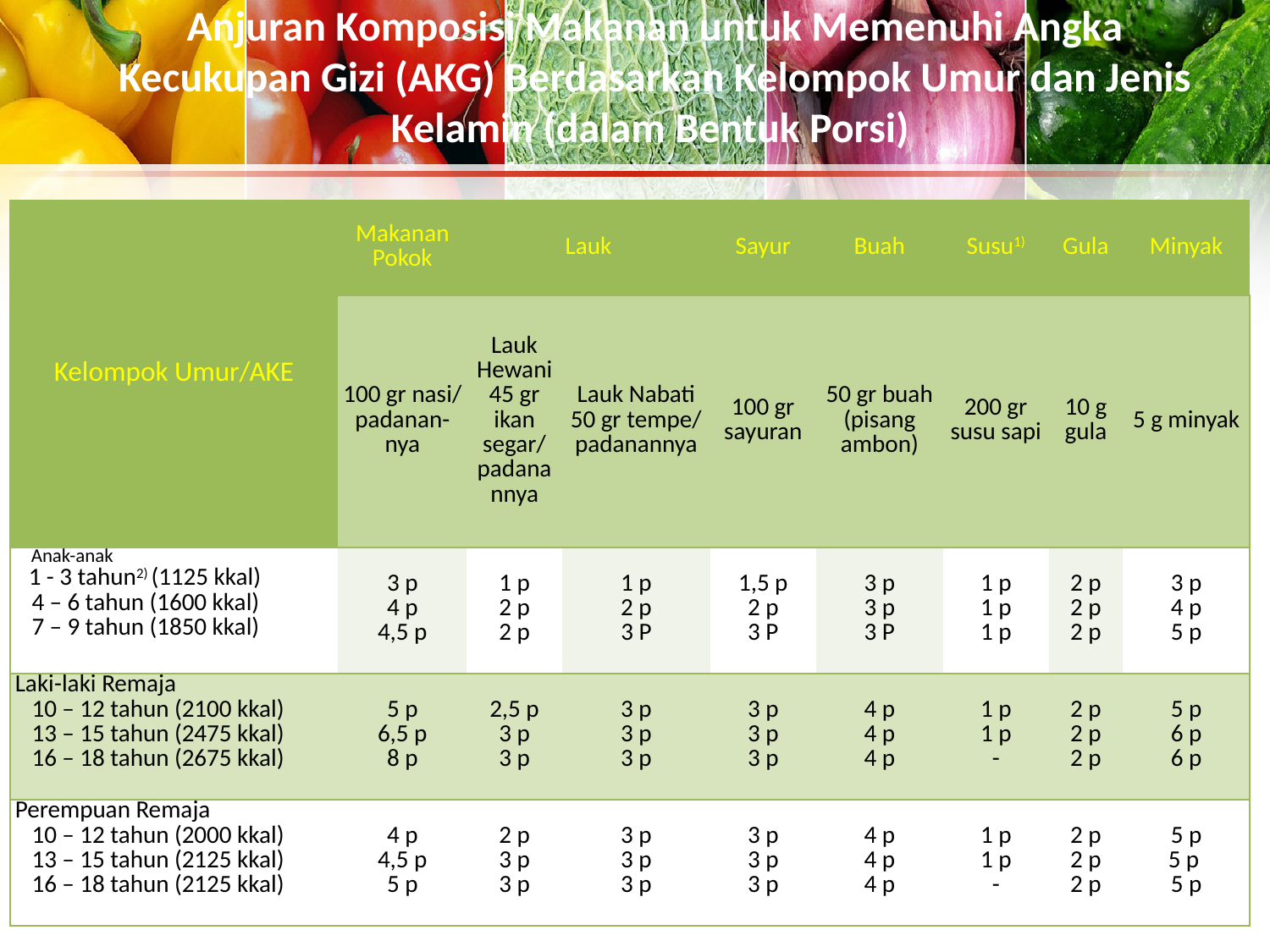

# Anjuran Komposisi Makanan untuk Memenuhi Angka Kecukupan Gizi (AKG) Berdasarkan Kelompok Umur dan Jenis Kelamin (dalam Bentuk Porsi)
| Kelompok Umur/AKE | Makanan Pokok | Lauk |  | Sayur | Buah | Susu1) | Gula | Minyak |
| --- | --- | --- | --- | --- | --- | --- | --- | --- |
|  | 100 gr nasi/ padanan-nya | Lauk Hewani 45 gr ikan segar/ padanannya | Lauk Nabati 50 gr tempe/ padanannya | 100 gr sayuran | 50 gr buah (pisang ambon) | 200 gr susu sapi | 10 g gula | 5 g minyak |
| Anak-anak 1 - 3 tahun2) (1125 kkal) 4 – 6 tahun (1600 kkal) 7 – 9 tahun (1850 kkal) | 3 p 4 p 4,5 p | 1 p 2 p 2 p | 1 p 2 p 3 P | 1,5 p 2 p 3 P | 3 p 3 p 3 P | 1 p 1 p 1 p | 2 p 2 p 2 p | 3 p 4 p 5 p |
| Laki-laki Remaja 10 – 12 tahun (2100 kkal) 13 – 15 tahun (2475 kkal) 16 – 18 tahun (2675 kkal) | 5 p 6,5 p 8 p | 2,5 p 3 p 3 p | 3 p 3 p 3 p | 3 p 3 p 3 p | 4 p 4 p 4 p | 1 p 1 p - | 2 p 2 p 2 p | 5 p 6 p 6 p |
| Perempuan Remaja 10 – 12 tahun (2000 kkal) 13 – 15 tahun (2125 kkal) 16 – 18 tahun (2125 kkal) | 4 p 4,5 p 5 p | 2 p 3 p 3 p | 3 p 3 p 3 p | 3 p 3 p 3 p | 4 p 4 p 4 p | 1 p 1 p - | 2 p 2 p 2 p | 5 p 5 p 5 p |